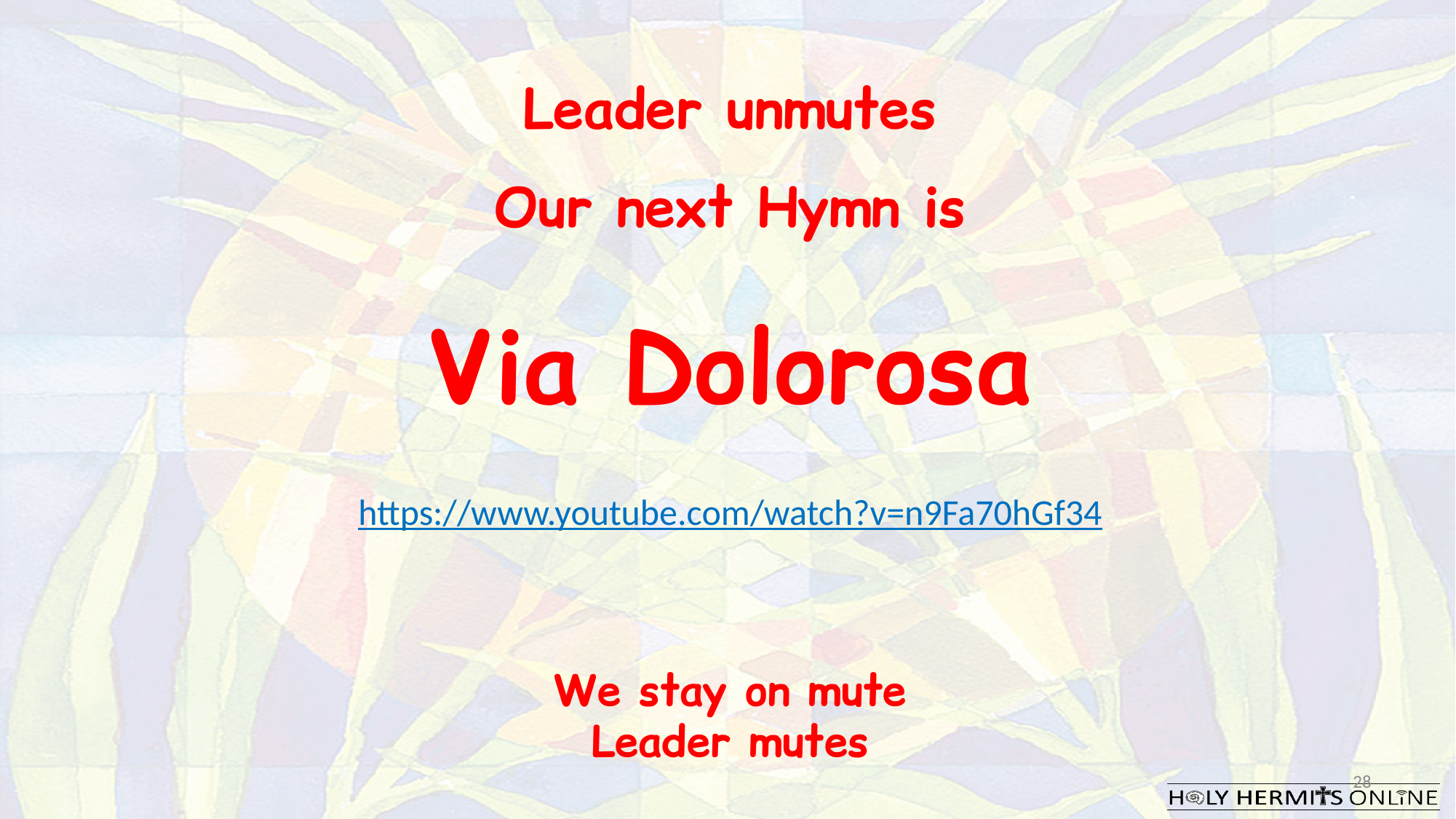

Leader unmutes

Our next Hymn is

Via Dolorosa

https://www.youtube.com/watch?v=n9Fa70hGf34

We stay on mute
Leader mutes
28